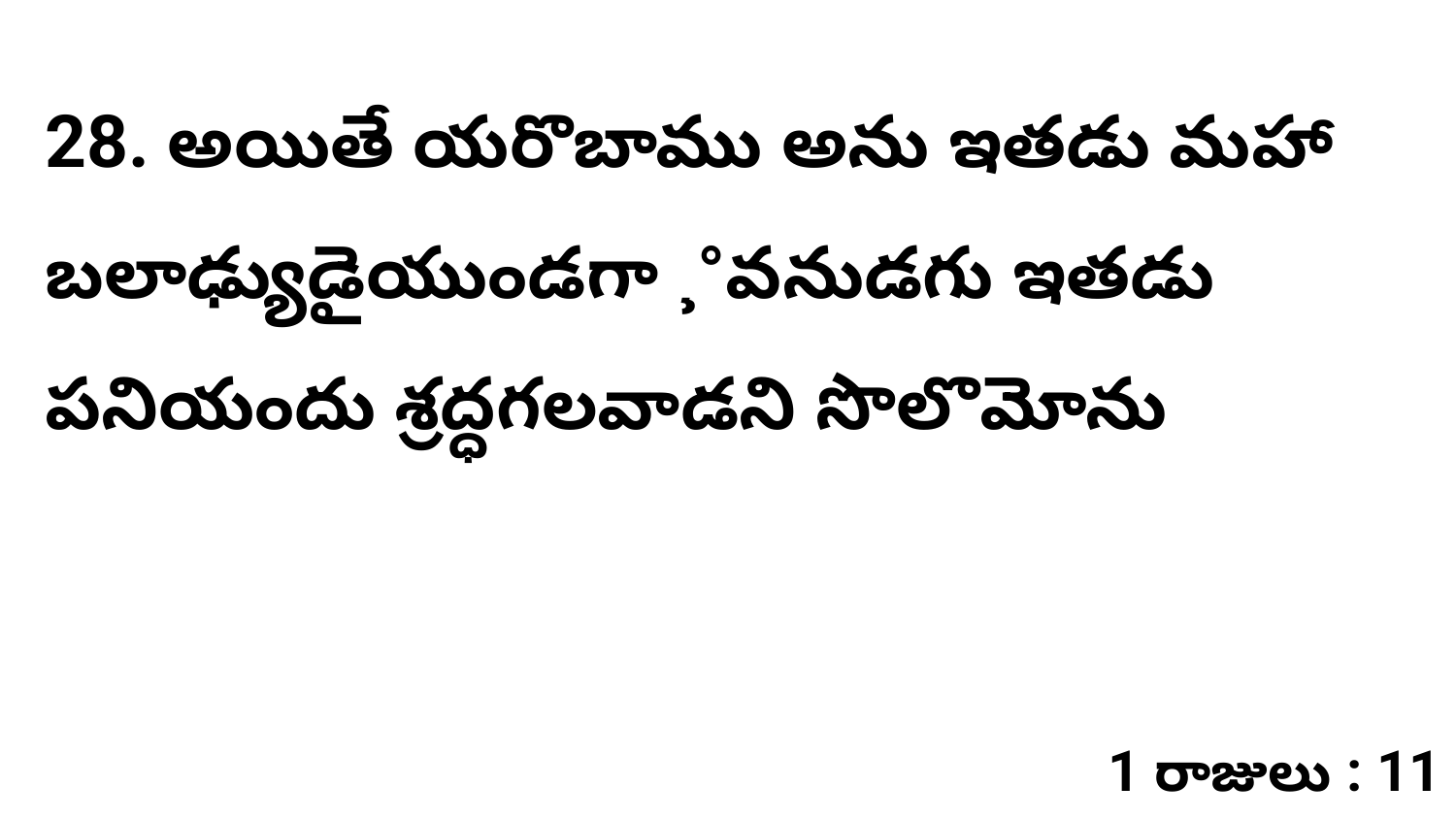

28. అయితే యరొబాము అను ఇతడు మహా బలాఢ్యుడైయుండగా ¸°వనుడగు ఇతడు పనియందు శ్రద్ధగలవాడని సొలొమోను
1 రాజులు : 11